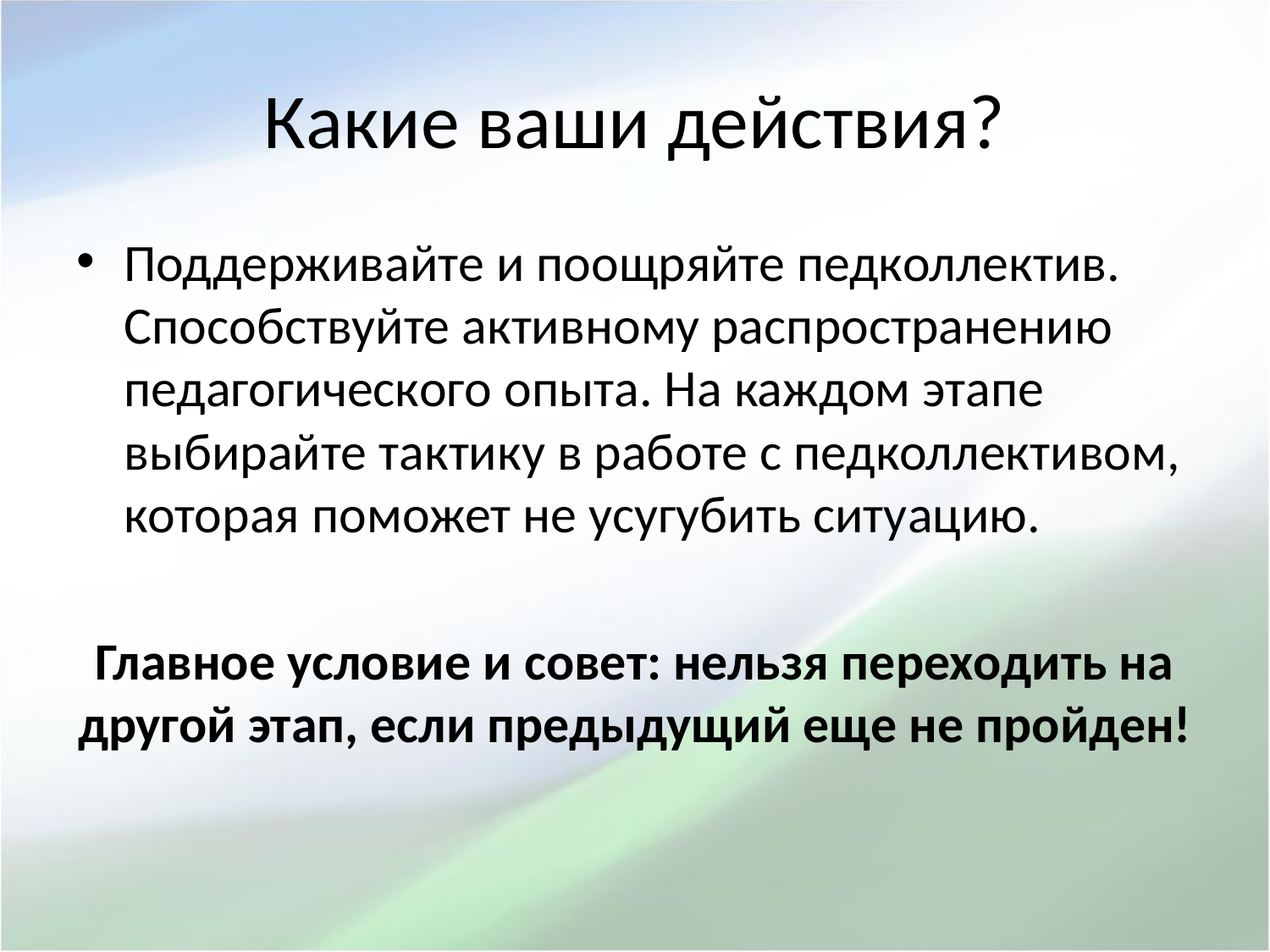

# Какие ваши действия?
Поддерживайте и поощряйте педколлектив. Способствуйте активному распространению педагогического опыта. На каждом этапе выбирайте тактику в работе с педколлективом, которая поможет не усугубить ситуацию.

Главное условие и совет: нельзя переходить на другой этап, если предыдущий еще не пройден!